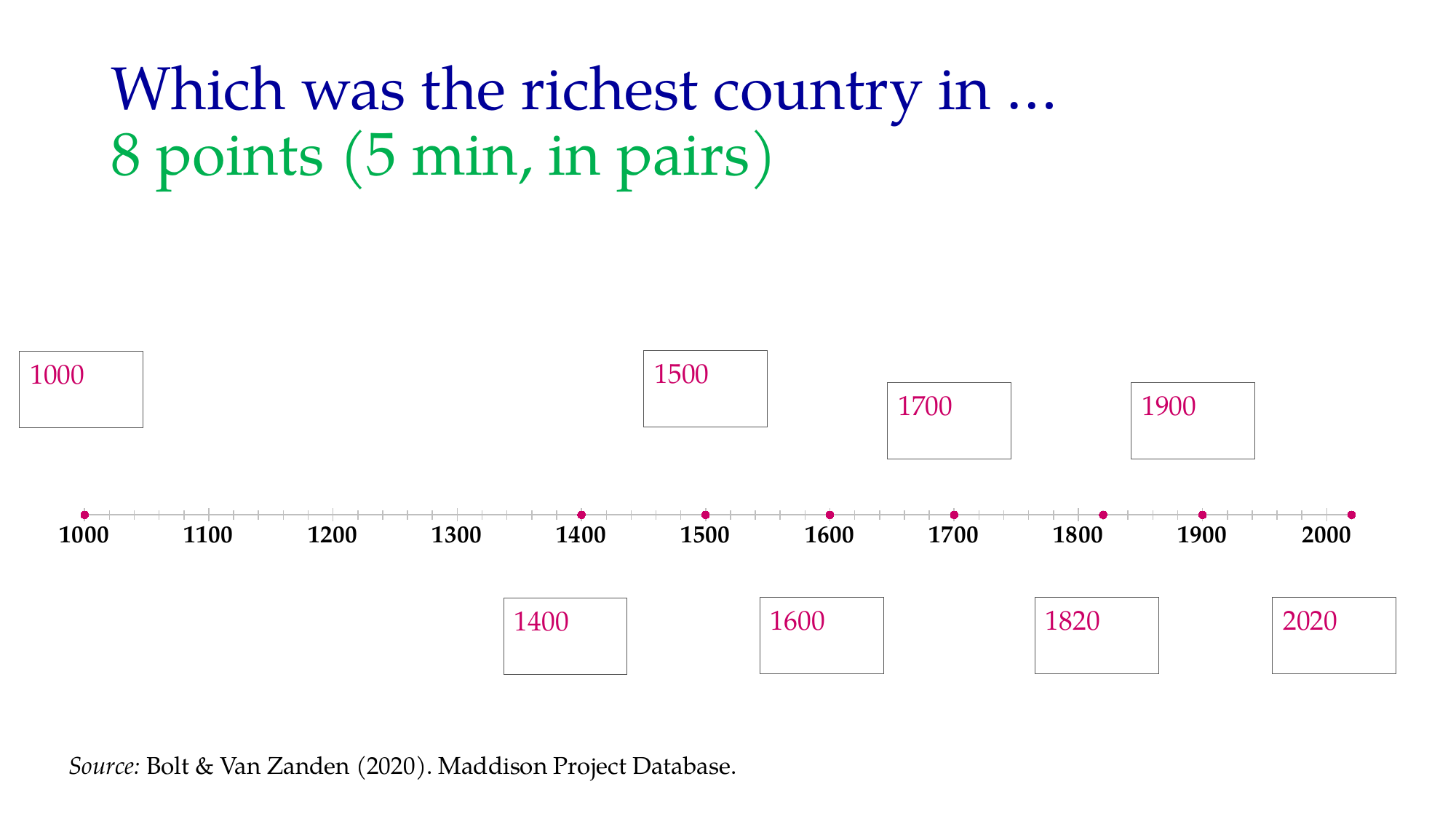

# Which was the richest country in … 8 points (5 min, in pairs)
1500

1000

1900

1700

### Chart

| Category | Y-Values |
|---|---|
1820

1600

2020

1400

Source: Bolt & Van Zanden (2020). Maddison Project Database.